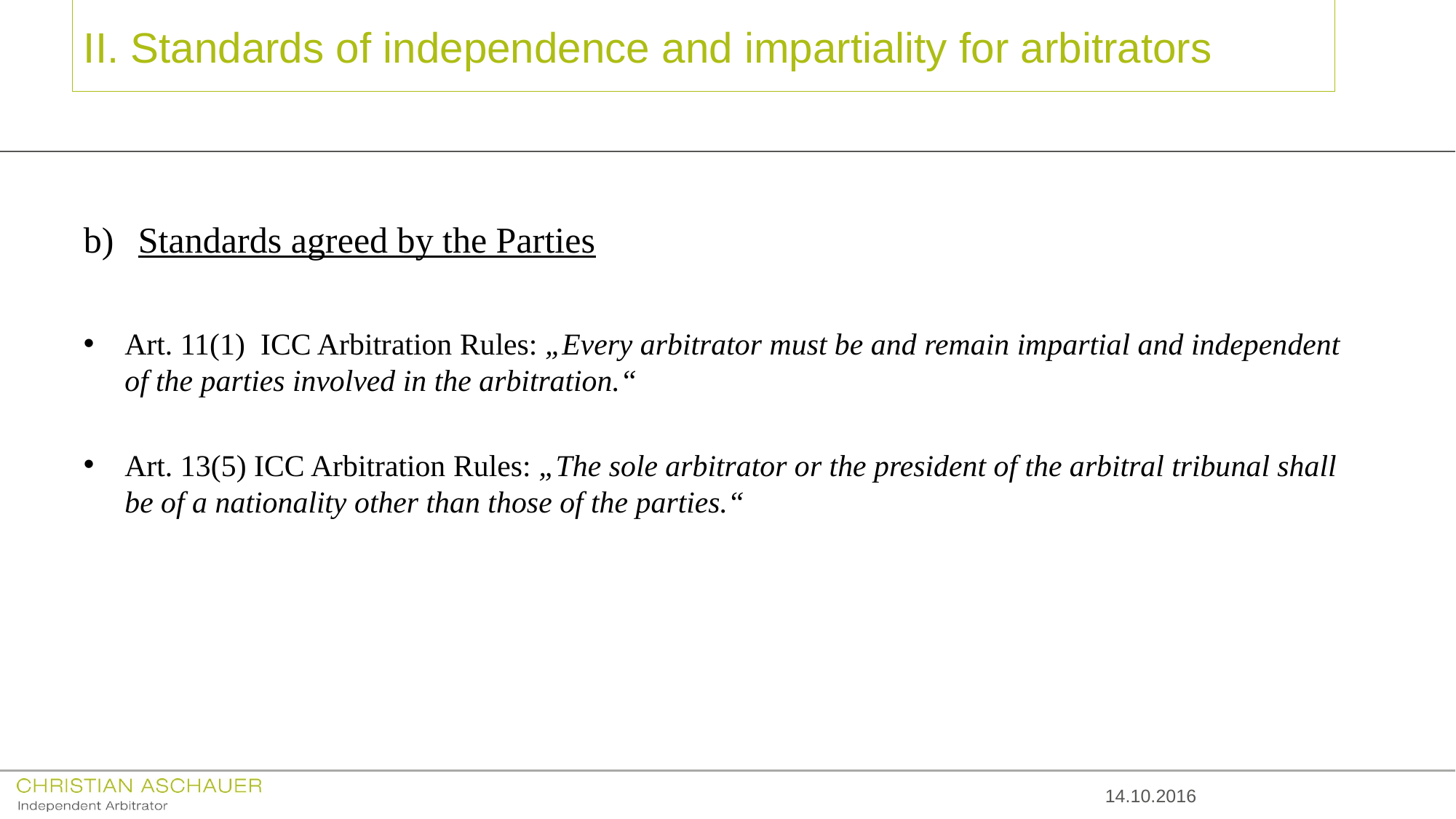

# II. Standards of independence and impartiality for arbitrators

Standards agreed by the Parties

Art. 11(1)  ICC Arbitration Rules: „Every arbitrator must be and remain impartial and independent of the parties involved in the arbitration.“

Art. 13(5) ICC Arbitration Rules: „The sole arbitrator or the president of the arbitral tribunal shall be of a nationality other than those of the parties.“

14.10.2016